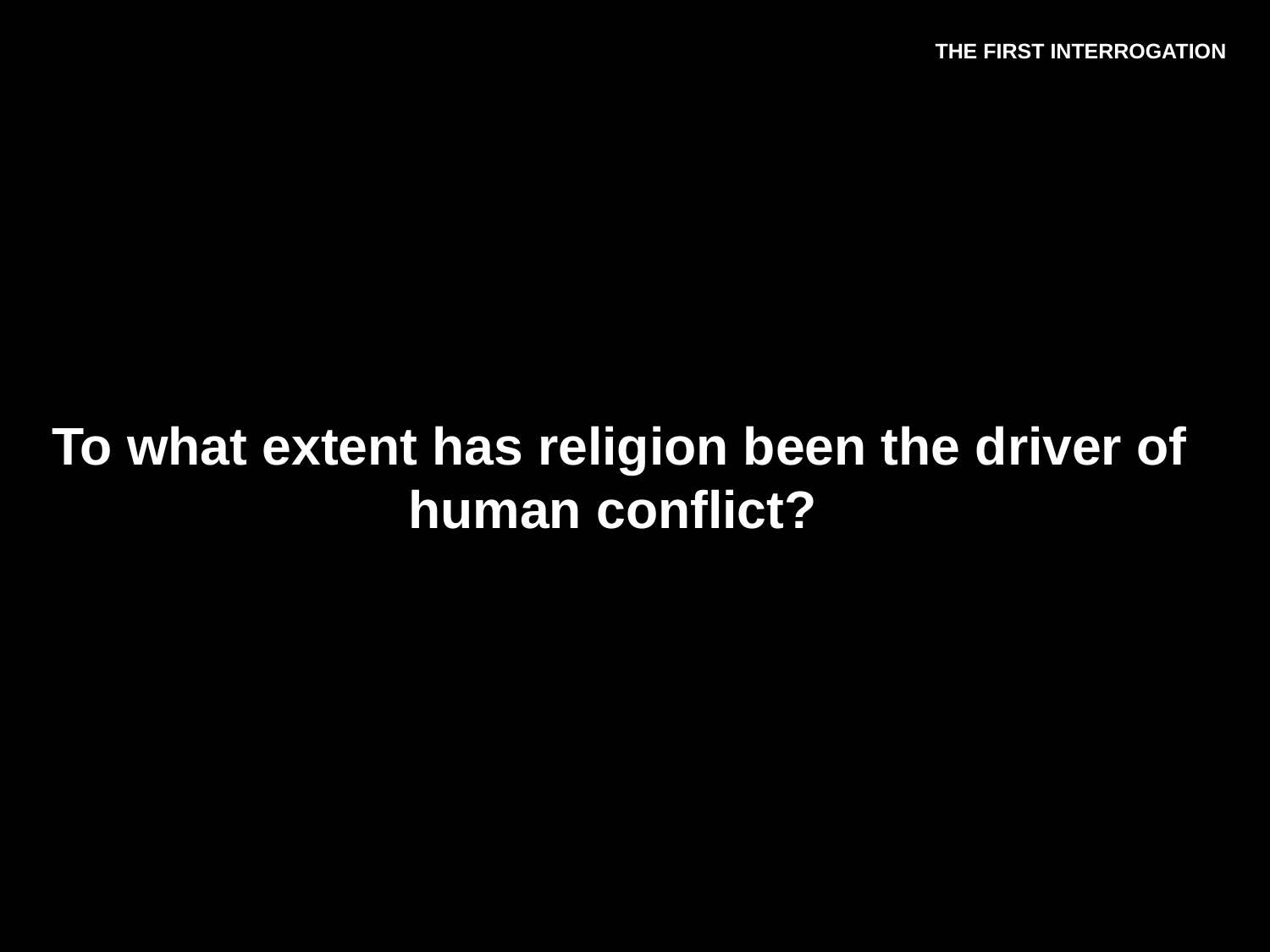

The First Interrogation
To what extent has religion been the driver of human conflict?